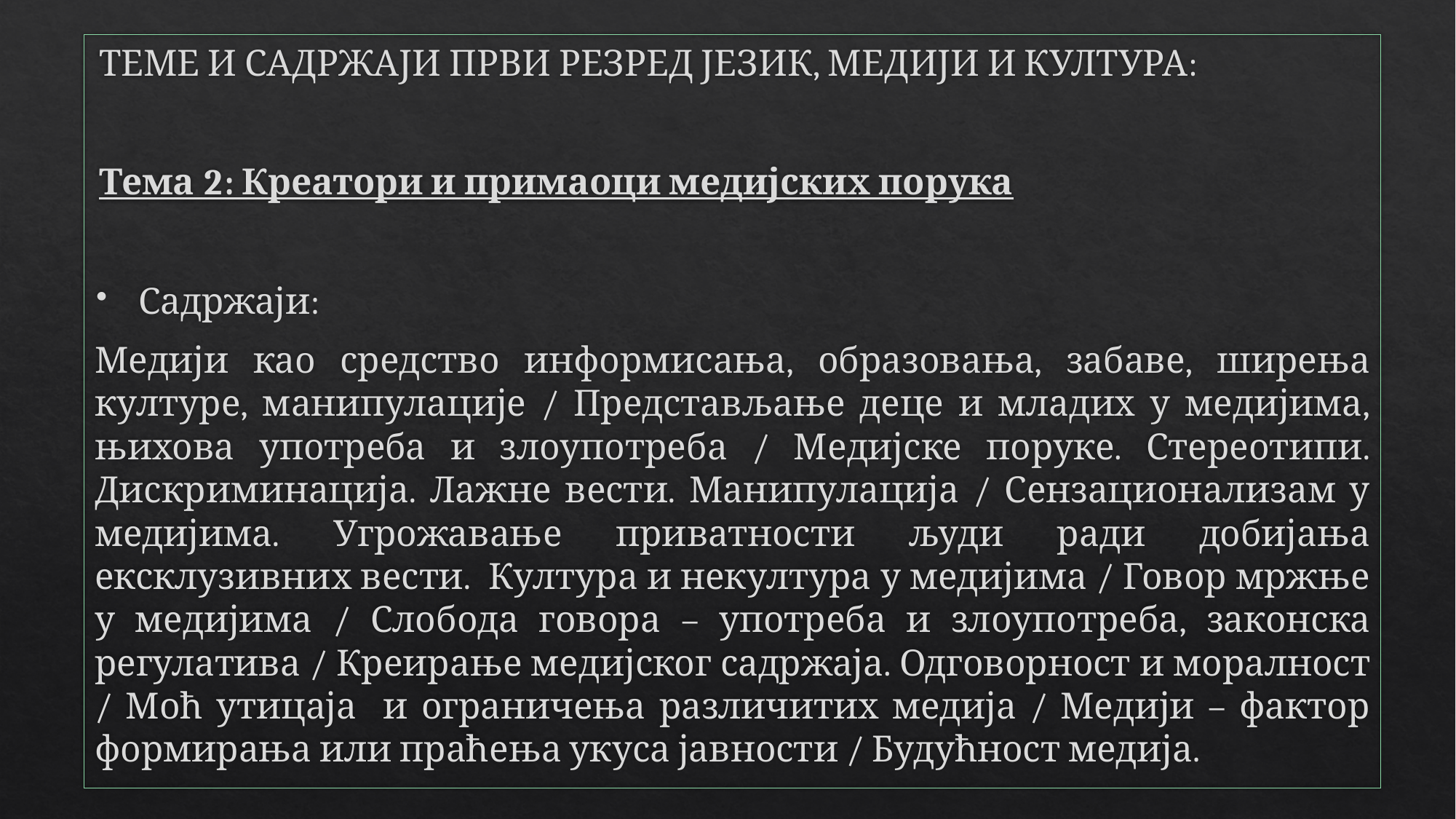

ТЕМЕ И САДРЖАЈИ ПРВИ РЕЗРЕД ЈЕЗИК, МЕДИЈИ И КУЛТУРА:

Тема 2: Креатори и примаоци медијских порука

Садржаји:
Медији као средство информисања, образовања, забаве, ширења културе, манипулације / Представљање деце и младих у медијима, њихова употреба и злоупотреба / Медијске поруке. Стереотипи. Дискриминација. Лажне вести. Манипулација / Сензационализам у медијима. Угрожавање приватности људи ради добијања ексклузивних вести.  Култура и некултура у медијима / Говор мржње у медијима / Слобода говора – употреба и злоупотреба, законска регулатива / Креирање медијског садржаја. Одговорност и моралност / Моћ утицаја  и ограничења различитих медија / Медији – фактор формирања или праћења укуса јавности / Будућност медија.